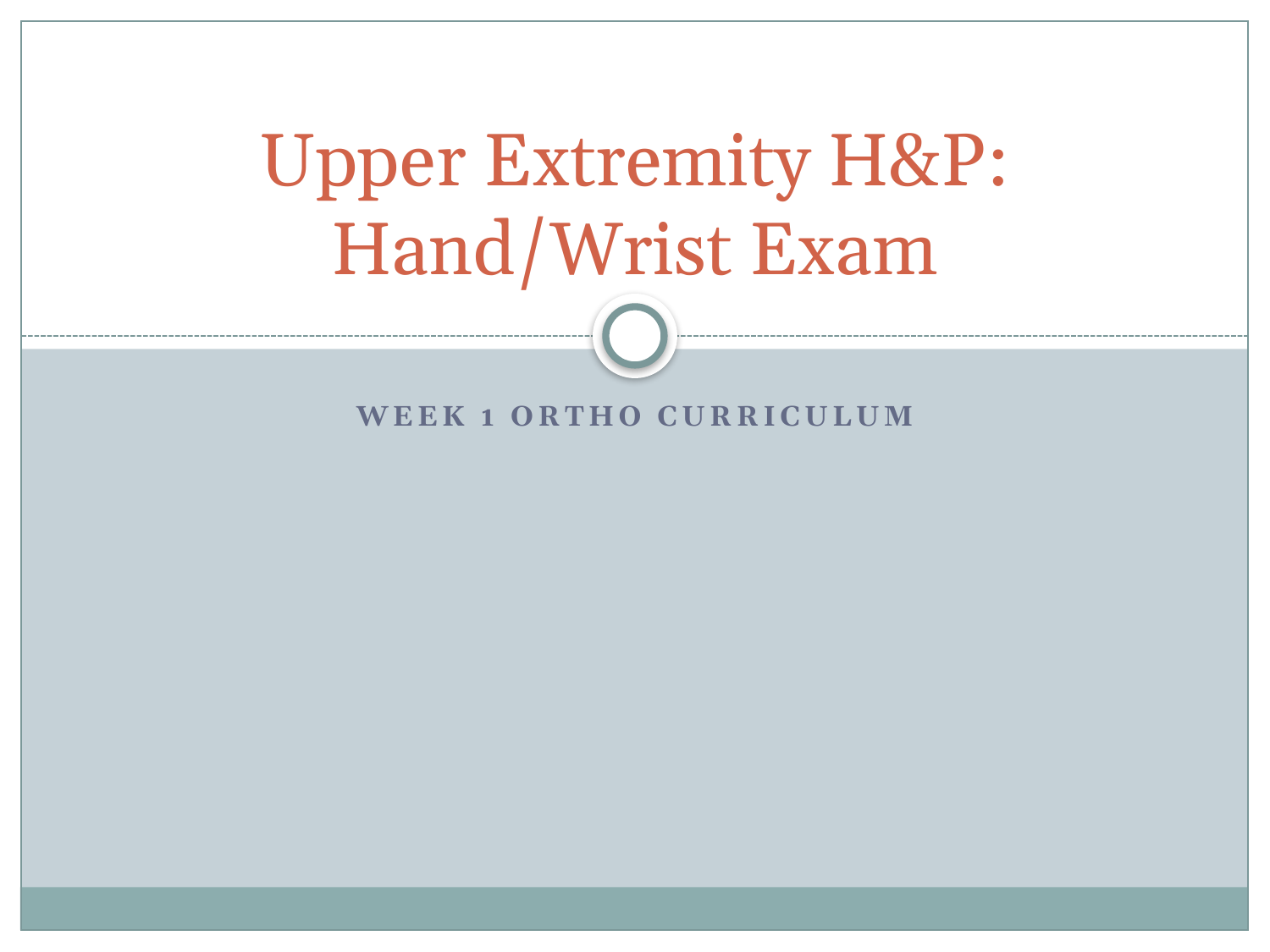

# Upper Extremity H&P: Hand/Wrist Exam
Week 1 ortho curriculum